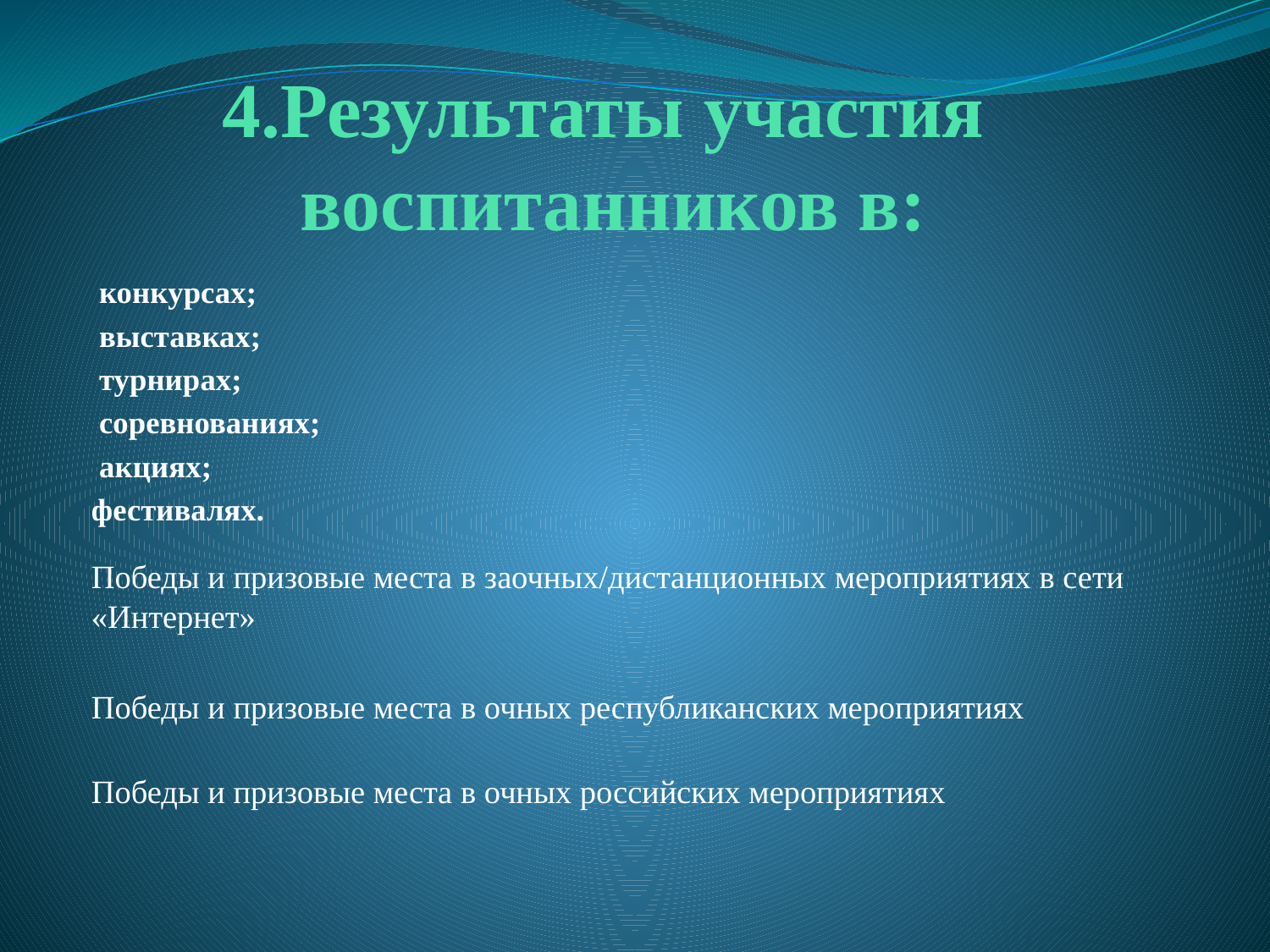

# 4.Результаты участия  воспитанников в:
 конкурсах;
 выставках;
 турнирах;
 соревнованиях;
 акциях;
фестивалях.

Победы и призовые места в заочных/дистанционных мероприятиях в сети «Интернет»

Победы и призовые места в очных республиканских мероприятиях

Победы и призовые места в очных российских мероприятиях